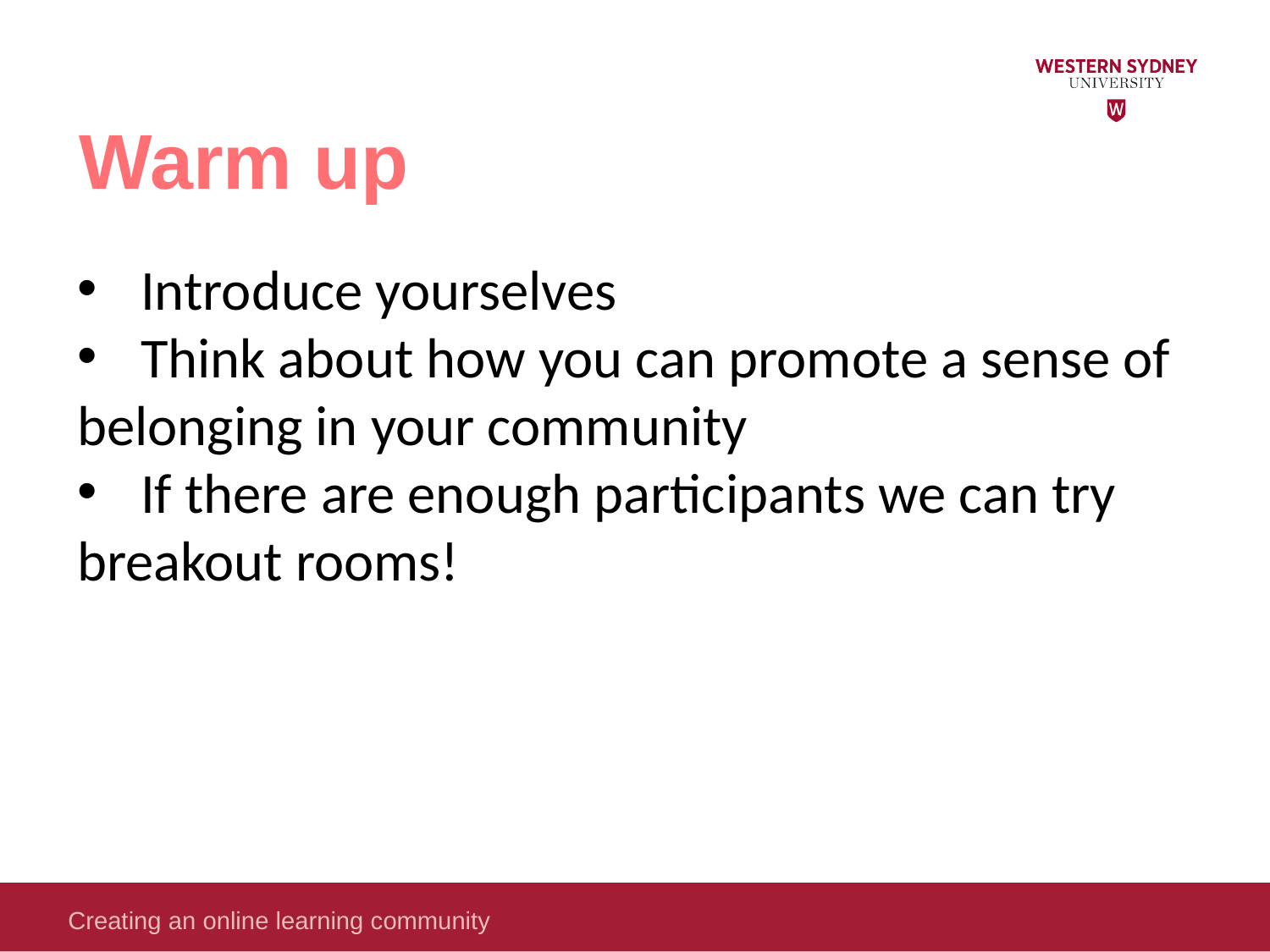

Warm up

Introduce yourselves
Think about how you can promote a sense of
belonging in your community
If there are enough participants we can try
breakout rooms!

Turning learning on its head

Creating an online learning community
4/21/2020
5